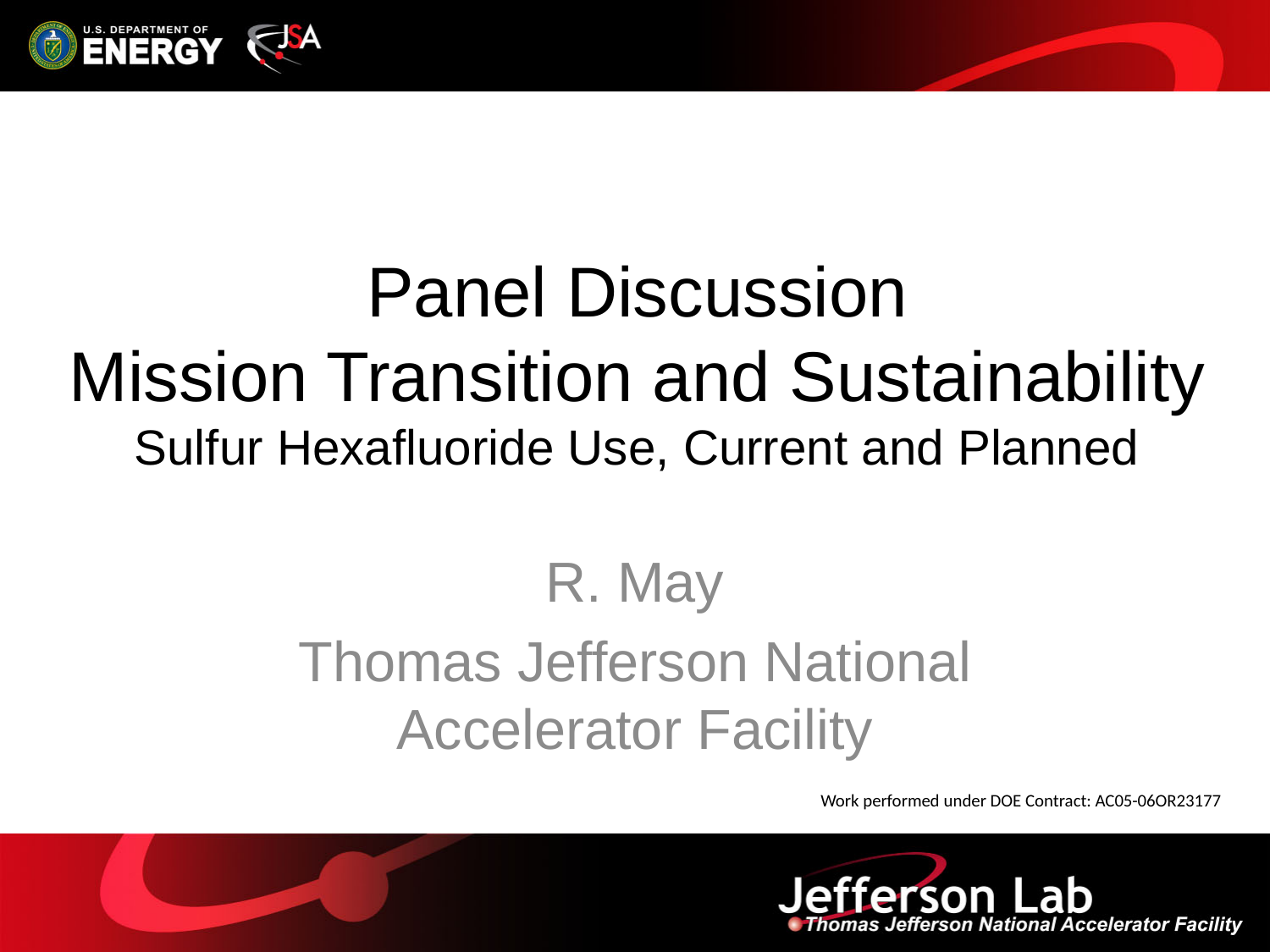

# Panel Discussion Mission Transition and Sustainability Sulfur Hexafluoride Use, Current and Planned
R. May
Thomas Jefferson National Accelerator Facility
Work performed under DOE Contract: AC05-06OR23177